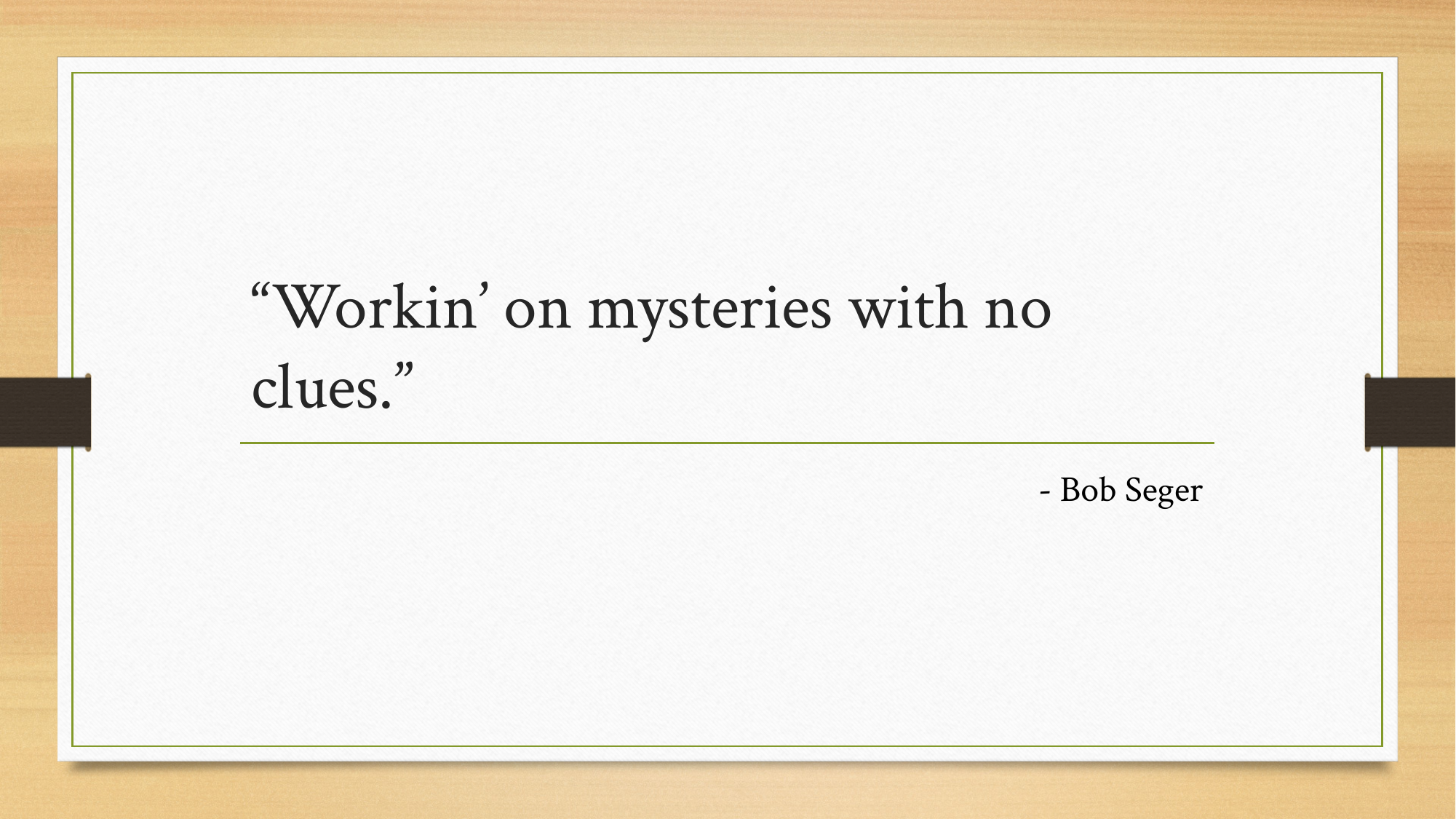

# “Workin’ on mysteries with no clues.”
- Bob Seger